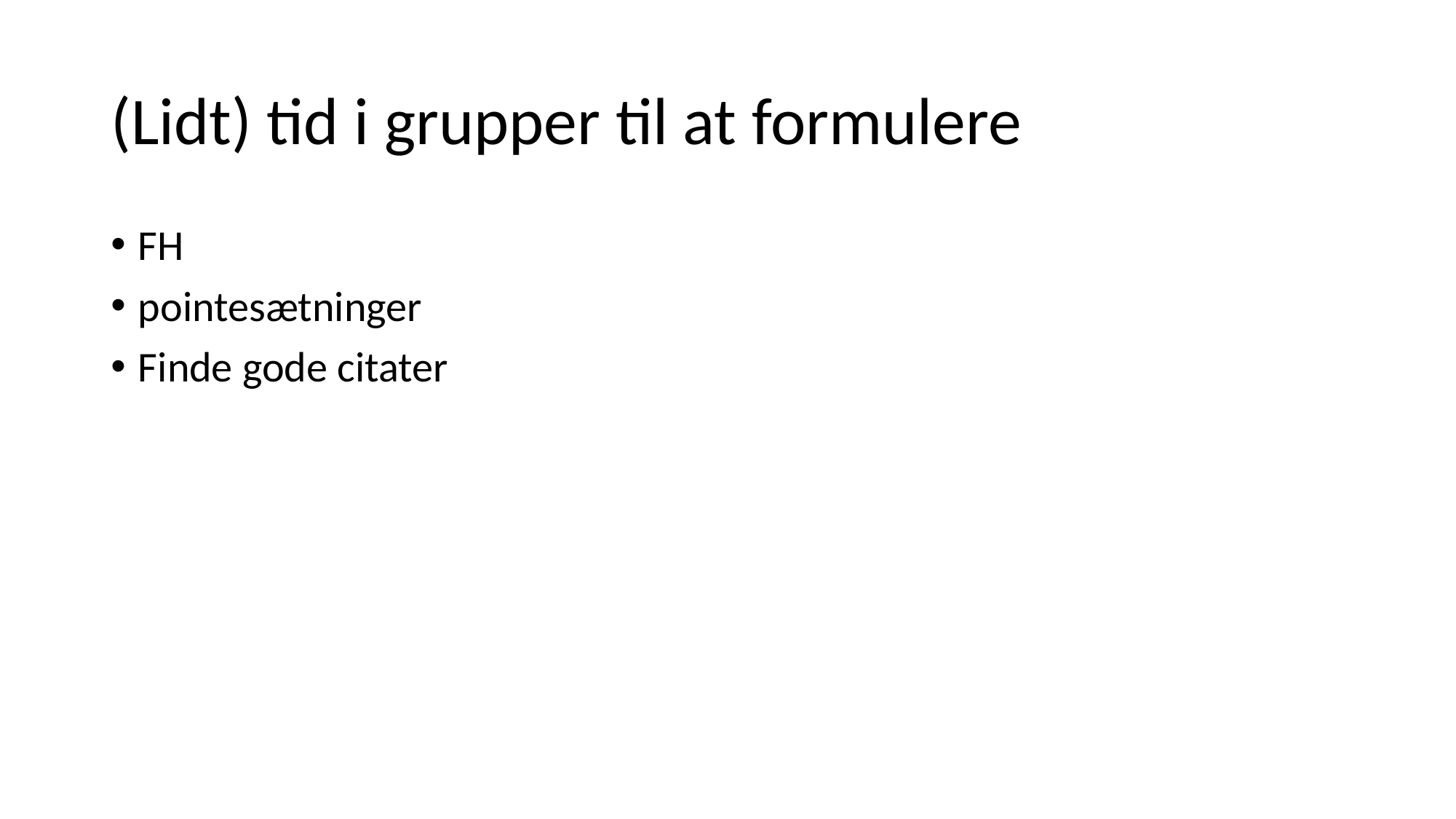

# (Lidt) tid i grupper til at formulere
FH
pointesætninger
Finde gode citater